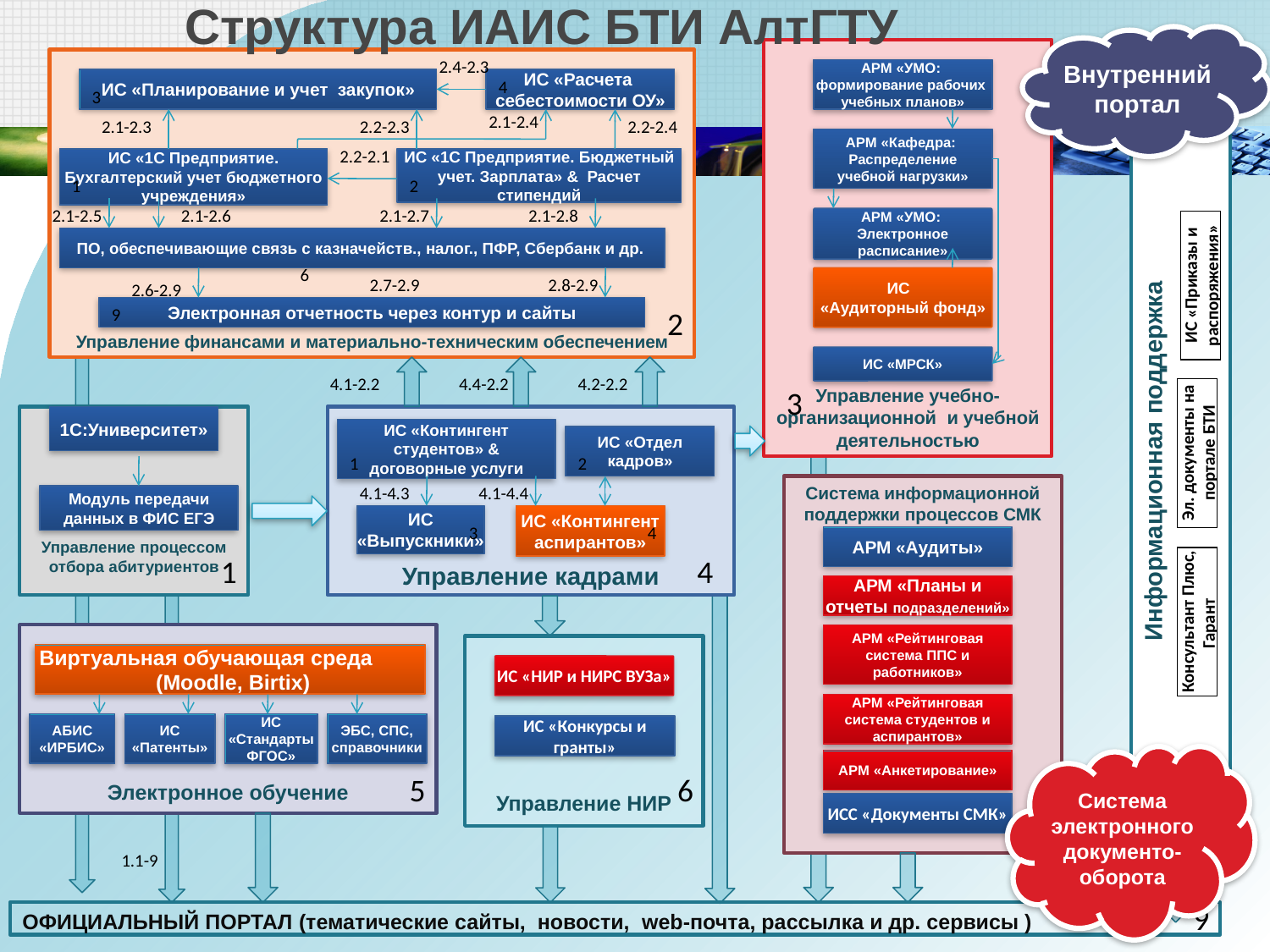

Структура ИАИС БТИ АлтГТУ
Внутренний портал

Управление учебно-организационной  и учебной деятельностью

Управление финансами и материально-техническим обеспечением
2.4-2.3
АРМ «УМО:
формирование рабочих
учебных планов»
Информационная поддержка
#
ИС «Планирование и учет  закупок»
ИС «Расчета
себестоимости ОУ»
4
3
2.1-2.4
2.1-2.3
2.2-2.3
2.2-2.4
АРМ «Кафедра:
Распределение
учебной нагрузки»
2.2-2.1
ИС «1С Предприятие. Бухгалтерский учет бюджетного учреждения»
ИС «1С Предприятие. Бюджетный учет. Зарплата» &  Расчет стипендий
1
2
2.1-2.5
2.1-2.6
2.1-2.7
2.1-2.8
АРМ «УМО:
Электронное расписание»

ПО, обеспечивающие связь с казначейств., налог., ПФР, Сбербанк и др.
6
ИС «Приказы и распоряжения»
2.7-2.9
2.8-2.9
ИС
«Аудиторный фонд»
2.6-2.9
Электронная отчетность через контур и сайты
9
2
ИС «МРСК»

4.1-2.2
4.4-2.2
4.2-2.2
3
1C:Университет»

Управление процессом
отбора абитуриентов

Управление кадрами
ИС «Контингент студентов» &
договорные услуги

ИС «Отдел
кадров»
Эл. документы на портале БТИ
1
2

4.1-4.3
4.1-4.4
Система информационной поддержки процессов СМК
Модуль передачи данных в ФИС ЕГЭ

ИС «Контингент
аспирантов»
ИС «Выпускники»
3
4
АРМ «Аудиты»
1
4
АРМ «Планы и отчеты подразделений»

Консультант Плюс, Гарант

Электронное обучение
АРМ «Рейтинговая система ППС и работников»

Управление НИР
Виртуальная обучающая среда
 (Moodle, Birtix)
ИС «НИР и НИРС ВУЗа»
АРМ «Рейтинговая система студентов и аспирантов»
АБИС «ИРБИС»
ИС «Патенты»
ИС «Стандарты ФГОС»
ЭБС, СПС, справочники
ИС «Конкурсы и гранты»
Система
электронного
документо-оборота
АРМ «Анкетирование»
5
6
ИСС «Документы СМК»
7

1.1-9

9
ОФИЦИАЛЬНЫЙ ПОРТАЛ (тематические сайты,  новости,  web-почта, рассылка и др. сервисы )